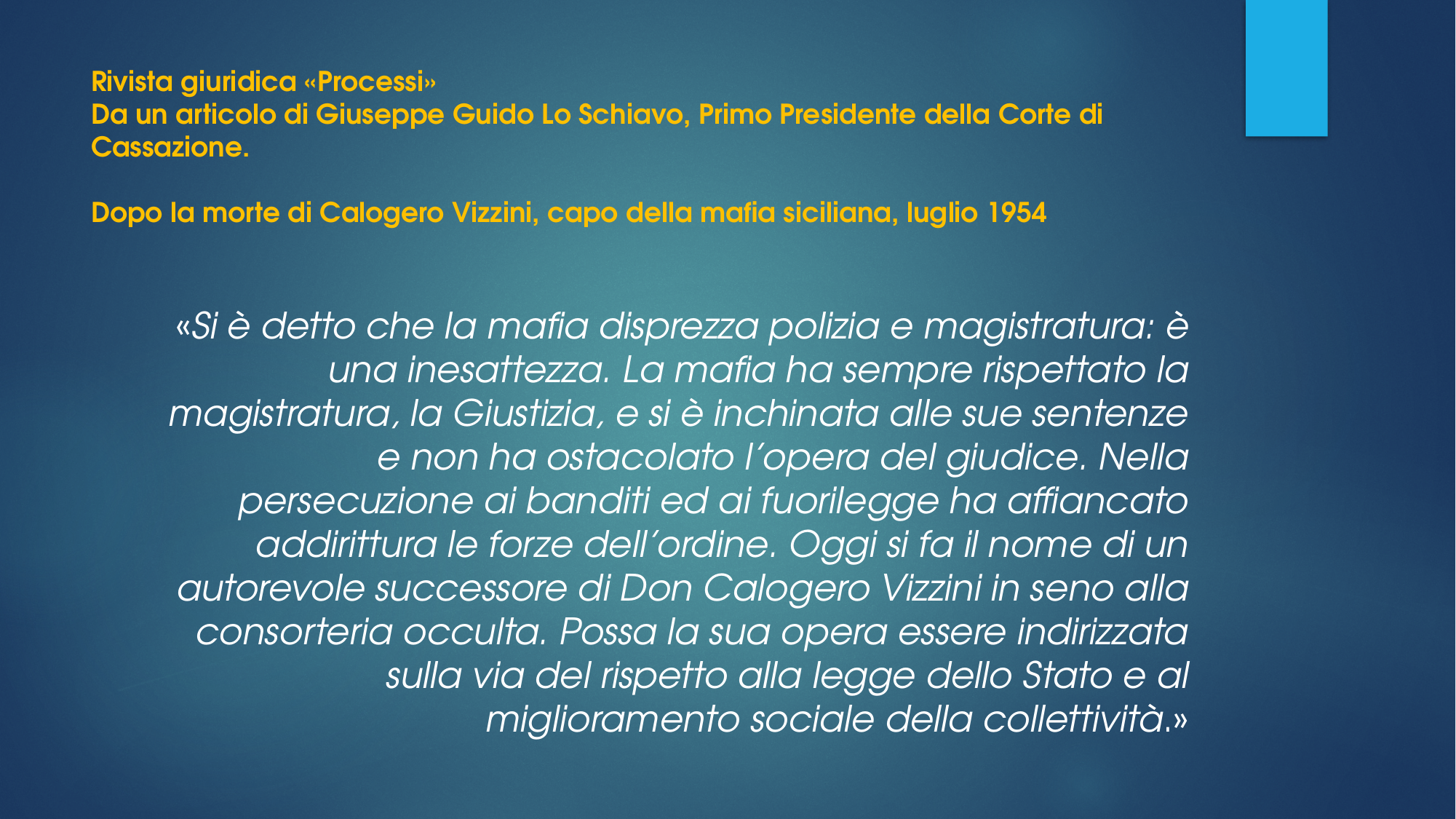

# Rivista giuridica «Processi» Da un articolo di Giuseppe Guido Lo Schiavo, Primo Presidente della Corte di Cassazione. Dopo la morte di Calogero Vizzini, capo della mafia siciliana, luglio 1954

«Si è detto che la mafia disprezza polizia e magistratura: è una inesattezza. La mafia ha sempre rispettato la magistratura, la Giustizia, e si è inchinata alle sue sentenze e non ha ostacolato l’opera del giudice. Nella persecuzione ai banditi ed ai fuorilegge ha affiancato addirittura le forze dell’ordine. Oggi si fa il nome di un autorevole successore di Don Calogero Vizzini in seno alla consorteria occulta. Possa la sua opera essere indirizzata sulla via del rispetto alla legge dello Stato e al miglioramento sociale della collettività.»